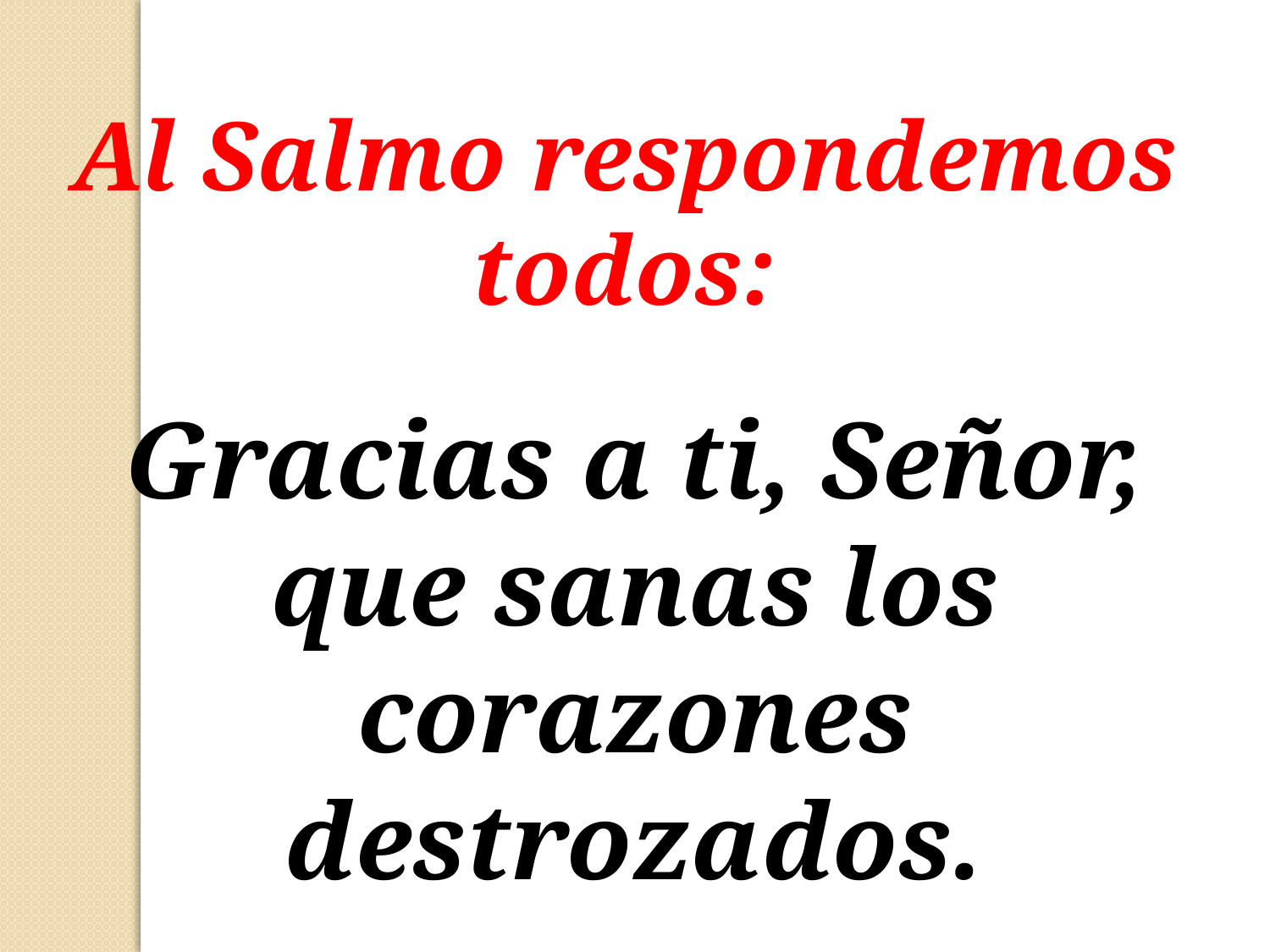

Al Salmo respondemos todos:

Gracias a ti, Señor, que sanas los corazones destrozados.